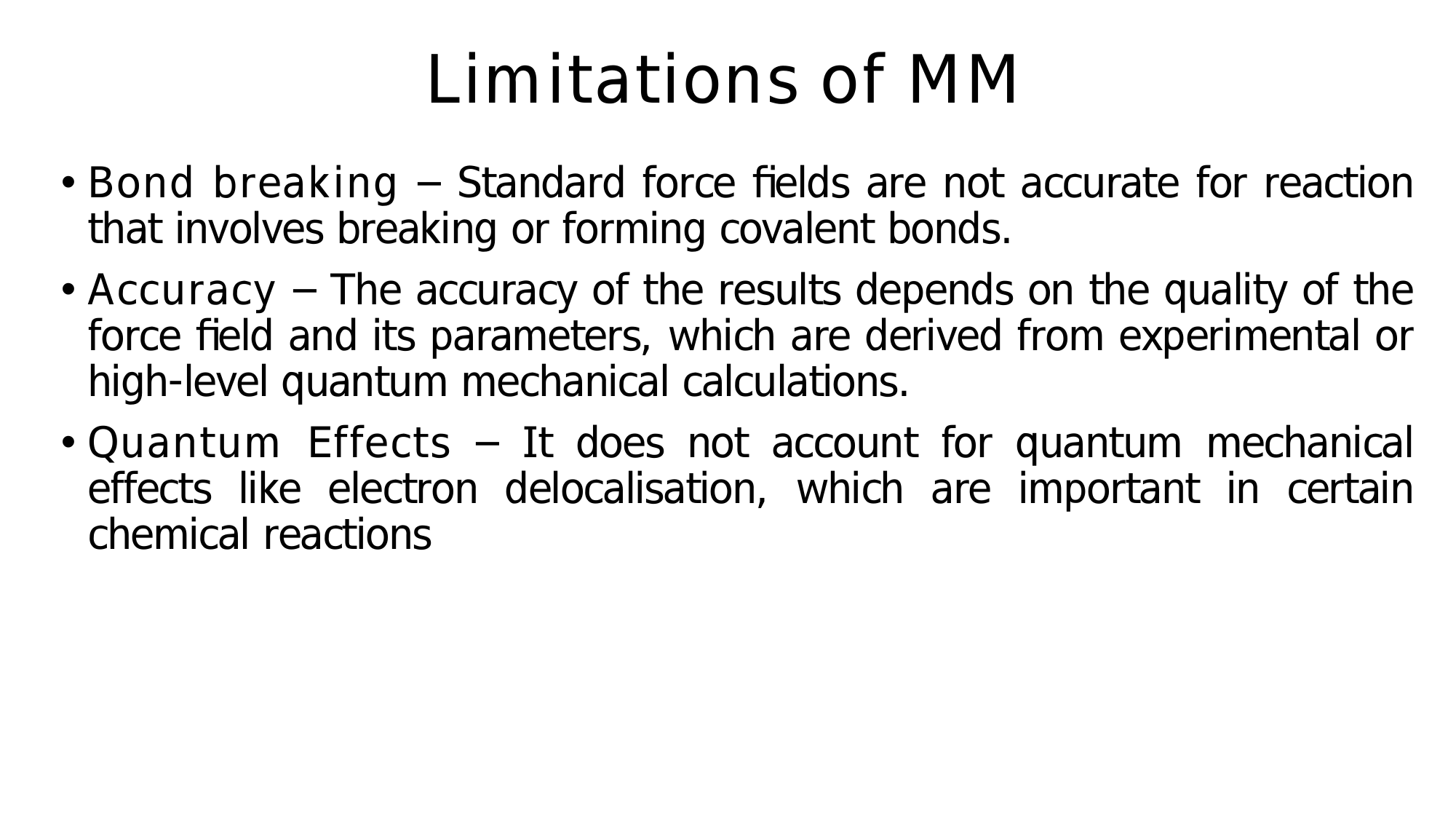

# Limitations of MM
Bond breaking – Standard force fields are not accurate for reaction that involves breaking or forming covalent bonds.
Accuracy – The accuracy of the results depends on the quality of the force field and its parameters, which are derived from experimental or high-level quantum mechanical calculations.
Quantum Effects – It does not account for quantum mechanical effects like electron delocalisation, which are important in certain chemical reactions